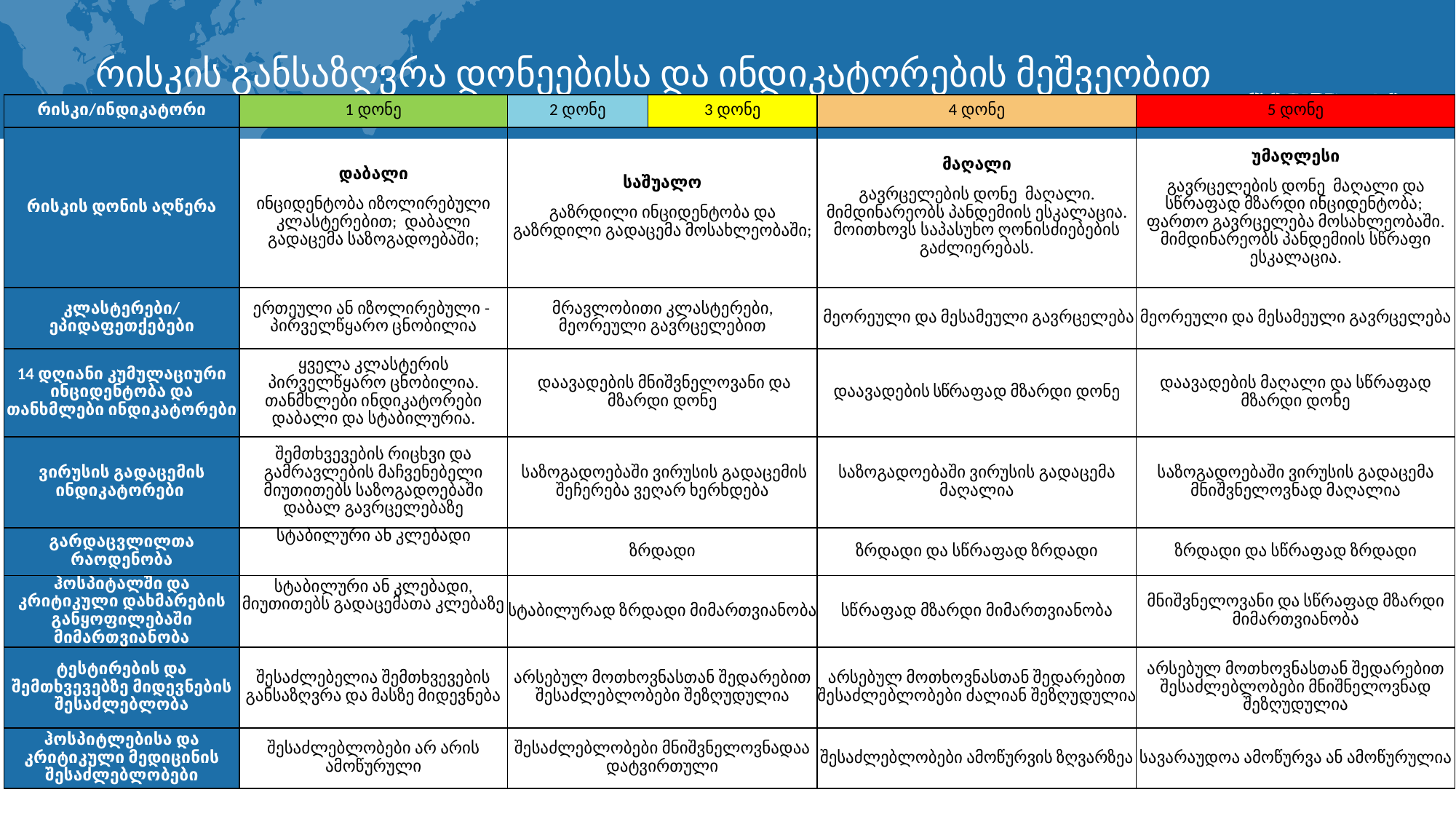

რისკის განსაზღვრა დონეებისა და ინდიკატორების მეშვეობით
| რისკი/ინდიკატორი | 1 დონე | 2 დონე | 3 დონე | 4 დონე | 5 დონე |
| --- | --- | --- | --- | --- | --- |
| რისკის დონის აღწერა | დაბალი ინციდენტობა იზოლირებული კლასტერებით; დაბალი გადაცემა საზოგადოებაში; | საშუალო გაზრდილი ინციდენტობა და გაზრდილი გადაცემა მოსახლეობაში; |  | მაღალი გავრცელების დონე მაღალი. მიმდინარეობს პანდემიის ესკალაცია. მოითხოვს საპასუხო ღონისძიებების გაძლიერებას. | უმაღლესი გავრცელების დონე მაღალი და სწრაფად მზარდი ინციდენტობა; ფართო გავრცელება მოსახლეობაში. მიმდინარეობს პანდემიის სწრაფი ესკალაცია. |
| კლასტერები/ ეპიდაფეთქებები | ერთეული ან იზოლირებული - პირველწყარო ცნობილია | მრავლობითი კლასტერები, მეორეული გავრცელებით |  | მეორეული და მესამეული გავრცელება | მეორეული და მესამეული გავრცელება |
| 14 დღიანი კუმულაციური ინციდენტობა და თანხმლები ინდიკატორები | ყველა კლასტერის პირველწყარო ცნობილია. თანმხლები ინდიკატორები დაბალი და სტაბილურია. | დაავადების მნიშვნელოვანი და მზარდი დონე |  | დაავადების სწრაფად მზარდი დონე | დაავადების მაღალი და სწრაფად მზარდი დონე |
| ვირუსის გადაცემის ინდიკატორები | შემთხვევების რიცხვი და გამრავლების მაჩვენებელი მიუთითებს საზოგადოებაში დაბალ გავრცელებაზე | საზოგადოებაში ვირუსის გადაცემის შეჩერება ვეღარ ხერხდება |  | საზოგადოებაში ვირუსის გადაცემა მაღალია | საზოგადოებაში ვირუსის გადაცემა მნიშვნელოვნად მაღალია |
| გარდაცვლილთა რაოდენობა | სტაბილური ან კლებადი | ზრდადი |  | ზრდადი და სწრაფად ზრდადი | ზრდადი და სწრაფად ზრდადი |
| ჰოსპიტალში და კრიტიკული დახმარების განყოფილებაში მიმართვიანობა | სტაბილური ან კლებადი, მიუთითებს გადაცემათა კლებაზე | სტაბილურად ზრდადი მიმართვიანობა |  | სწრაფად მზარდი მიმართვიანობა | მნიშვნელოვანი და სწრაფად მზარდი მიმართვიანობა |
| ტესტირების და შემთხვევებზე მიდევნების შესაძლებლობა | შესაძლებელია შემთხვევების განსაზღვრა და მასზე მიდევნება | არსებულ მოთხოვნასთან შედარებით შესაძლებლობები შეზღუდულია |  | არსებულ მოთხოვნასთან შედარებით შესაძლებლობები ძალიან შეზღუდულია | არსებულ მოთხოვნასთან შედარებით შესაძლებლობები მნიშნელოვნად შეზღუდულია |
| ჰოსპიტლებისა და კრიტიკული მედიცინის შესაძლებლობები | შესაძლებლობები არ არის ამოწურული | შესაძლებლობები მნიშვნელოვნადაა დატვირთული |  | შესაძლებლობები ამოწურვის ზღვარზეა | სავარაუდოა ამოწურვა ან ამოწურულია |